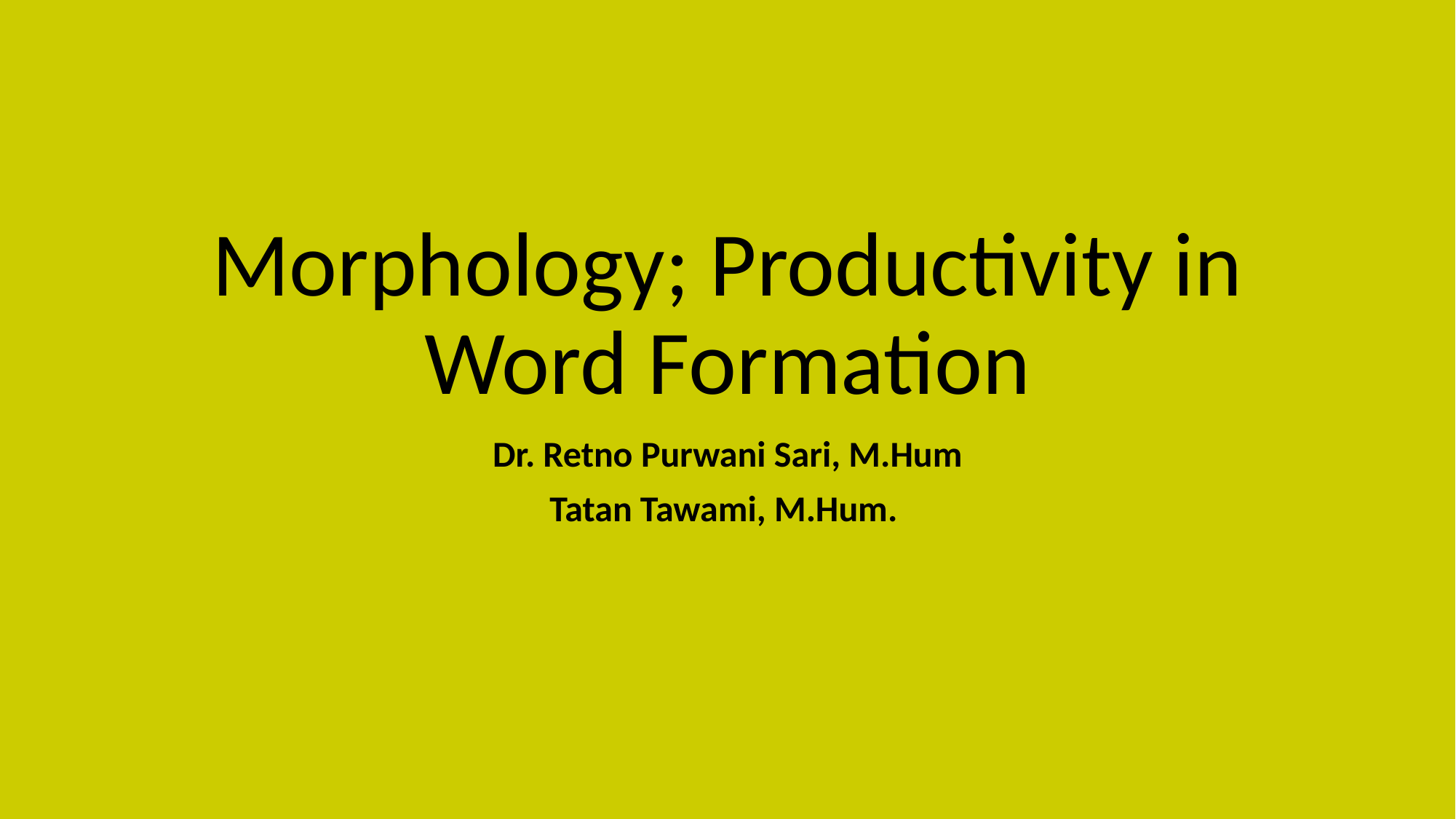

# Morphology; Productivity in Word Formation
Dr. Retno Purwani Sari, M.Hum
Tatan Tawami, M.Hum.